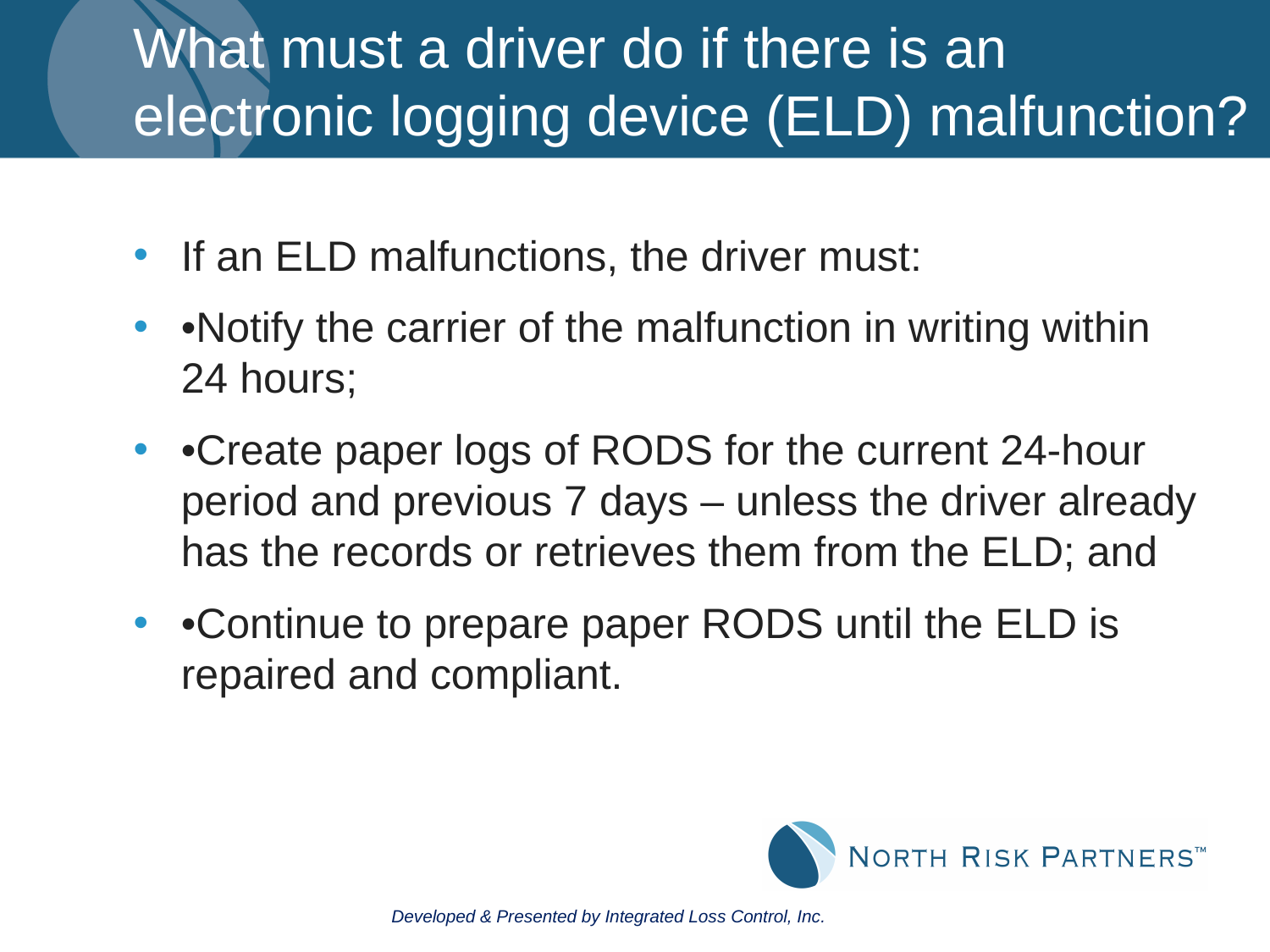

# What must a driver do if there is an electronic logging device (ELD) malfunction?
If an ELD malfunctions, the driver must:
•Notify the carrier of the malfunction in writing within 24 hours;
•Create paper logs of RODS for the current 24-hour period and previous 7 days – unless the driver already has the records or retrieves them from the ELD; and
•Continue to prepare paper RODS until the ELD is repaired and compliant.